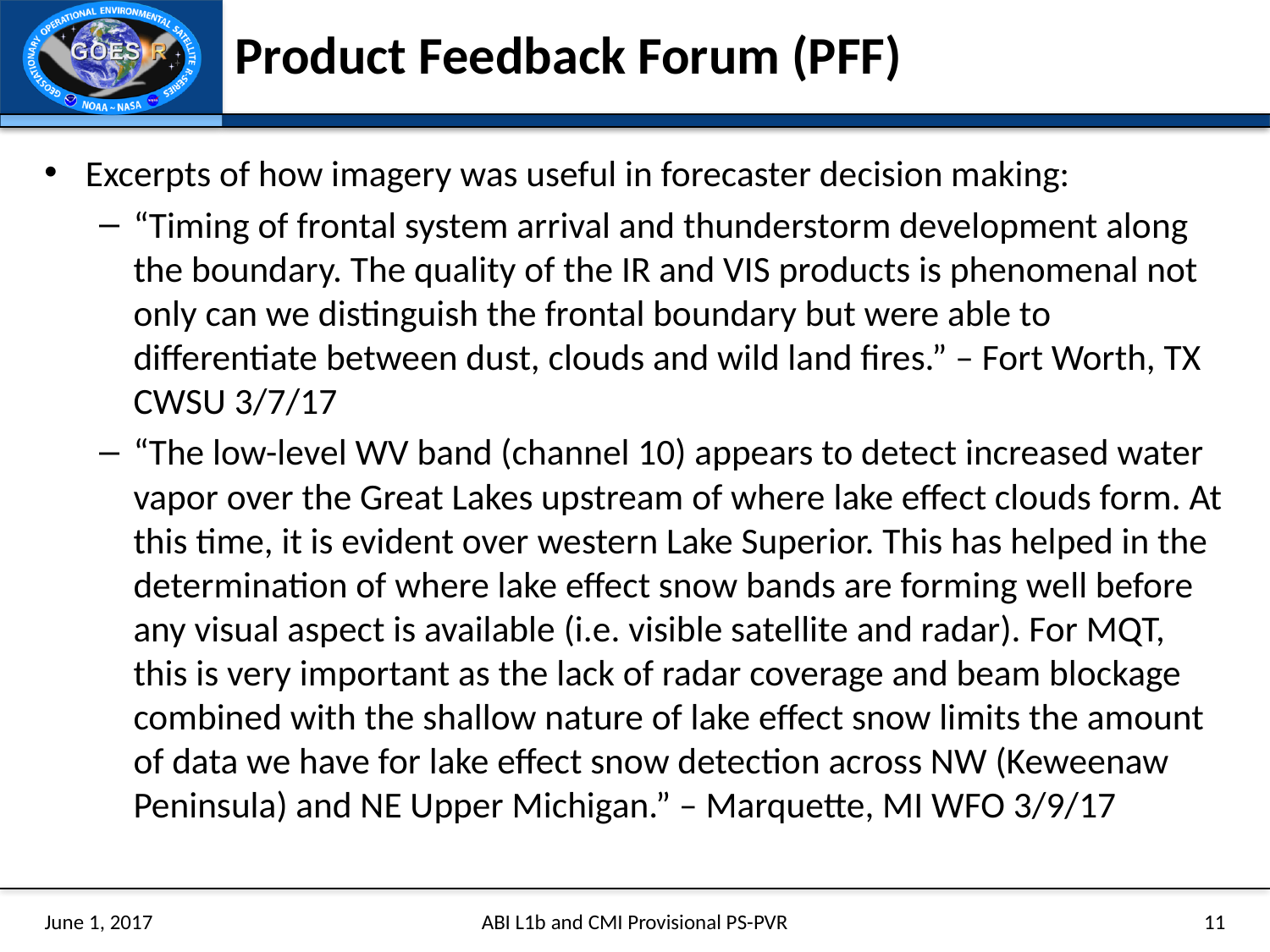

# Product Feedback Forum (PFF)
Excerpts of how imagery was useful in forecaster decision making:
“Timing of frontal system arrival and thunderstorm development along the boundary. The quality of the IR and VIS products is phenomenal not only can we distinguish the frontal boundary but were able to differentiate between dust, clouds and wild land fires.” – Fort Worth, TX CWSU 3/7/17
“The low-level WV band (channel 10) appears to detect increased water vapor over the Great Lakes upstream of where lake effect clouds form. At this time, it is evident over western Lake Superior. This has helped in the determination of where lake effect snow bands are forming well before any visual aspect is available (i.e. visible satellite and radar). For MQT, this is very important as the lack of radar coverage and beam blockage combined with the shallow nature of lake effect snow limits the amount of data we have for lake effect snow detection across NW (Keweenaw Peninsula) and NE Upper Michigan.” – Marquette, MI WFO 3/9/17

June 1, 2017
ABI L1b and CMI Provisional PS-PVR
11